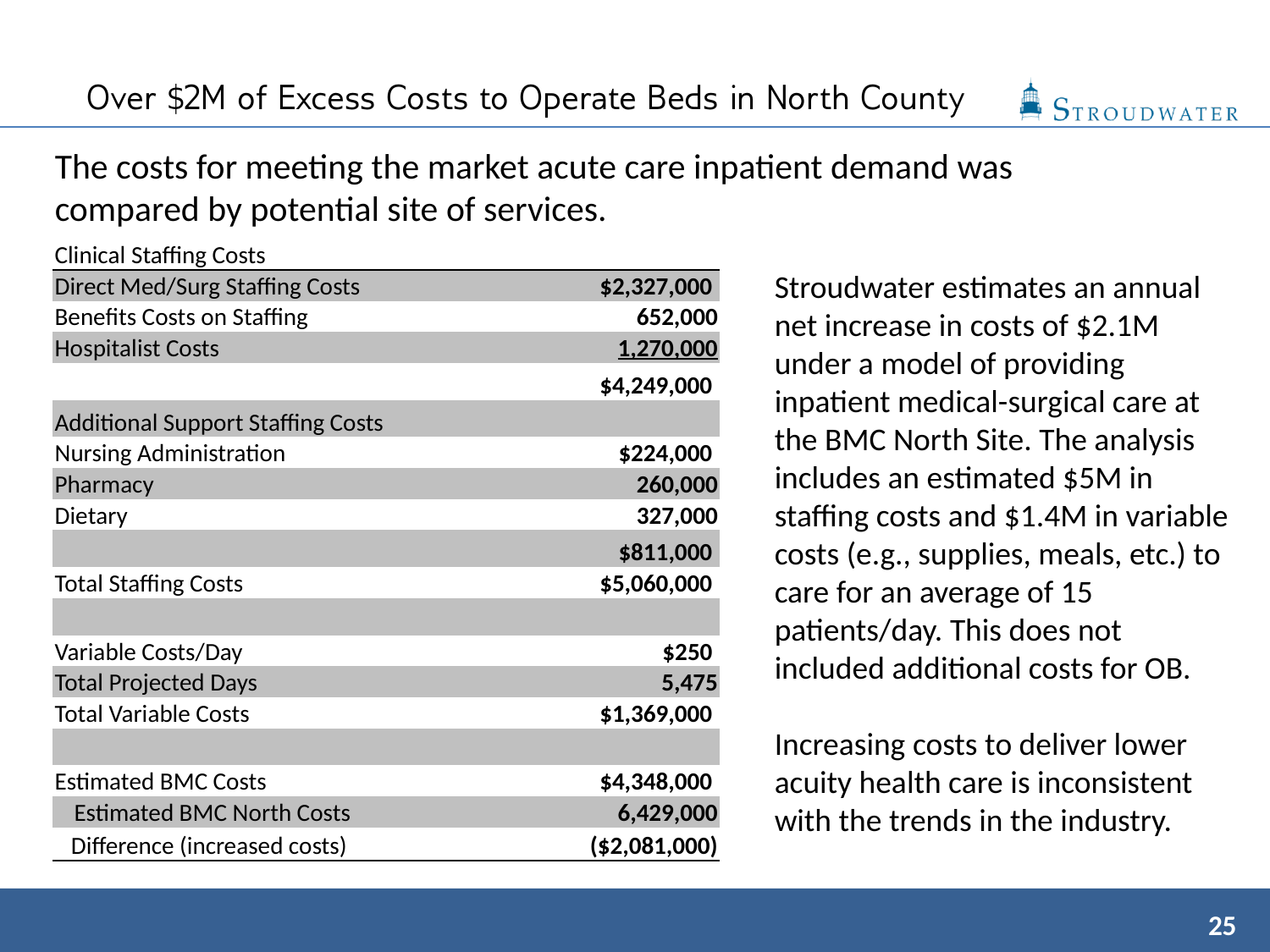

# Over $2M of Excess Costs to Operate Beds in North County
The costs for meeting the market acute care inpatient demand was compared by potential site of services.

Stroudwater estimates an annual net increase in costs of $2.1M under a model of providing inpatient medical-surgical care at the BMC North Site. The analysis includes an estimated $5M in staffing costs and $1.4M in variable costs (e.g., supplies, meals, etc.) to care for an average of 15 patients/day. This does not included additional costs for OB.

Increasing costs to deliver lower acuity health care is inconsistent with the trends in the industry.
| Clinical Staffing Costs |  |
| --- | --- |
| Direct Med/Surg Staffing Costs | $2,327,000 |
| Benefits Costs on Staffing | 652,000 |
| Hospitalist Costs | 1,270,000 |
|  | $4,249,000 |
| Additional Support Staffing Costs |  |
| Nursing Administration | $224,000 |
| Pharmacy | 260,000 |
| Dietary | 327,000 |
|  | $811,000 |
| Total Staffing Costs | $5,060,000 |
|  |  |
| Variable Costs/Day | $250 |
| Total Projected Days | 5,475 |
| Total Variable Costs | $1,369,000 |
|  |  |
| Estimated BMC Costs | $4,348,000 |
| Estimated BMC North Costs | 6,429,000 |
| Difference (increased costs) | ($2,081,000) |